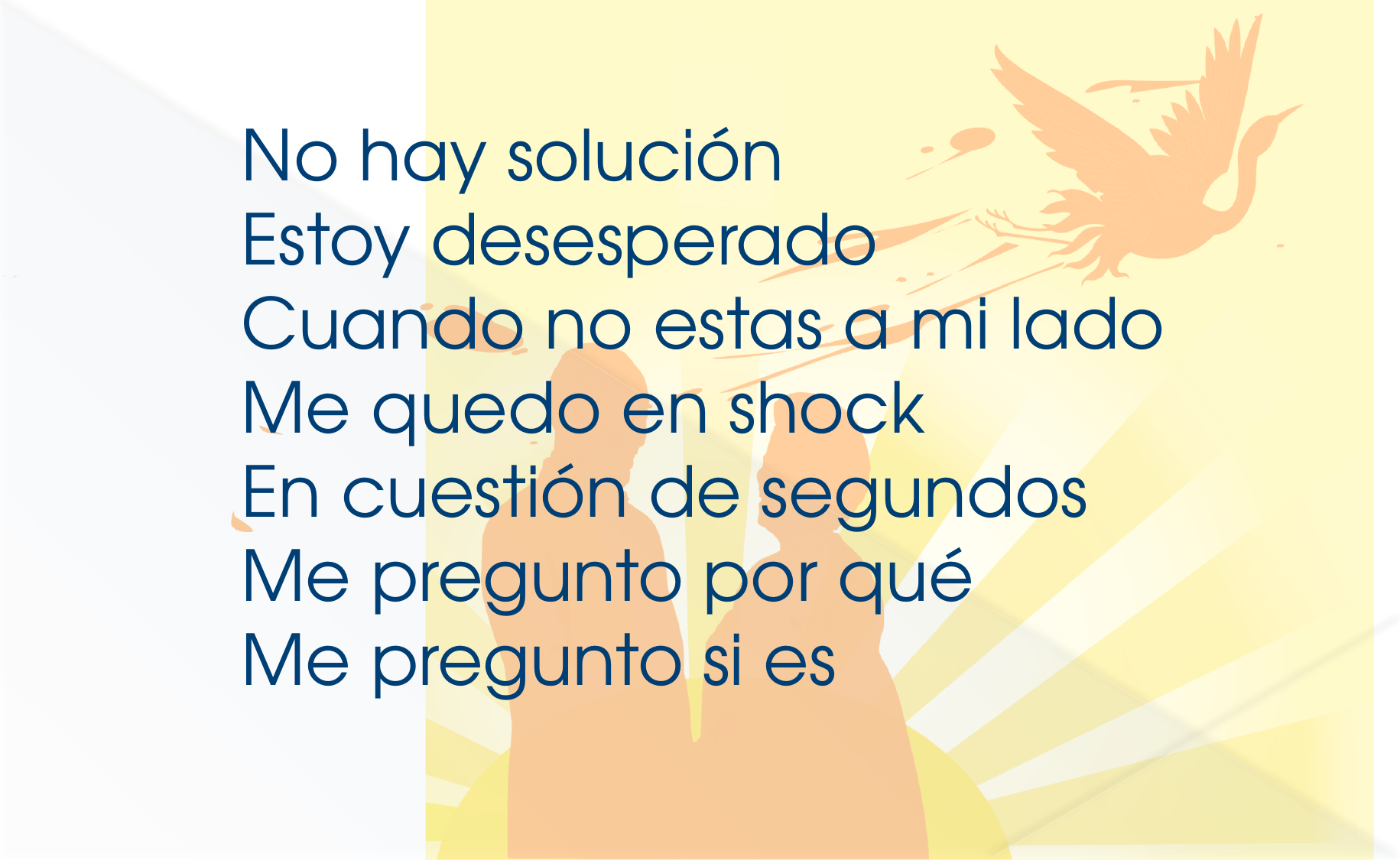

No hay solución
Estoy desesperado
Cuando no estas a mi lado
Me quedo en shock
En cuestión de segundos
Me pregunto por qué
Me pregunto si es